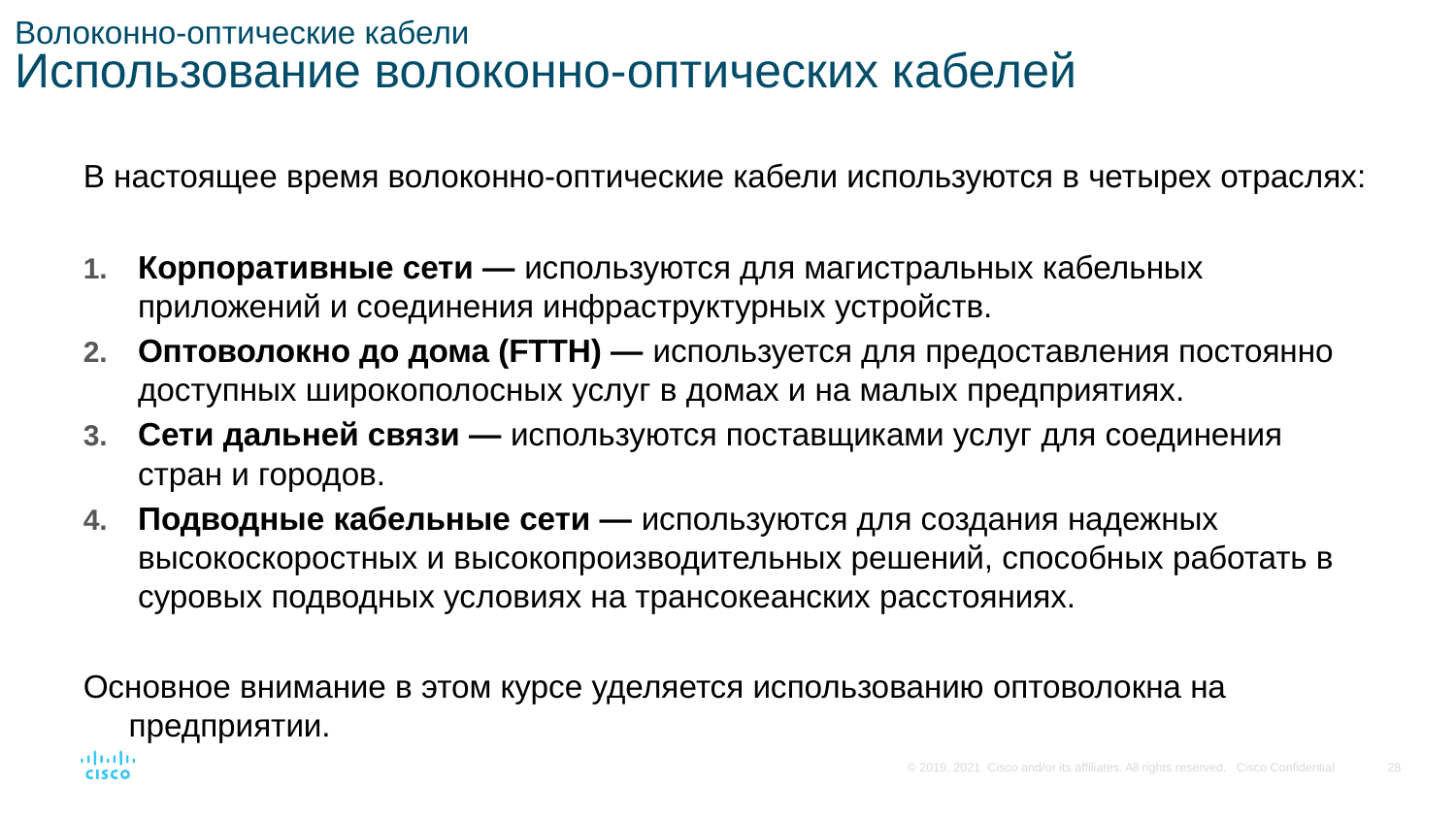

# Волоконно-оптические кабели Использование волоконно-оптических кабелей
В настоящее время волоконно-оптические кабели используются в четырех отраслях:

Корпоративные сети — используются для магистральных кабельных приложений и соединения инфраструктурных устройств.
Оптоволокно до дома (FTTH) — используется для предоставления постоянно доступных широкополосных услуг в домах и на малых предприятиях.
Сети дальней связи — используются поставщиками услуг для соединения стран и городов.
Подводные кабельные сети — используются для создания надежных высокоскоростных и высокопроизводительных решений, способных работать в суровых подводных условиях на трансокеанских расстояниях.

Основное внимание в этом курсе уделяется использованию оптоволокна на предприятии.